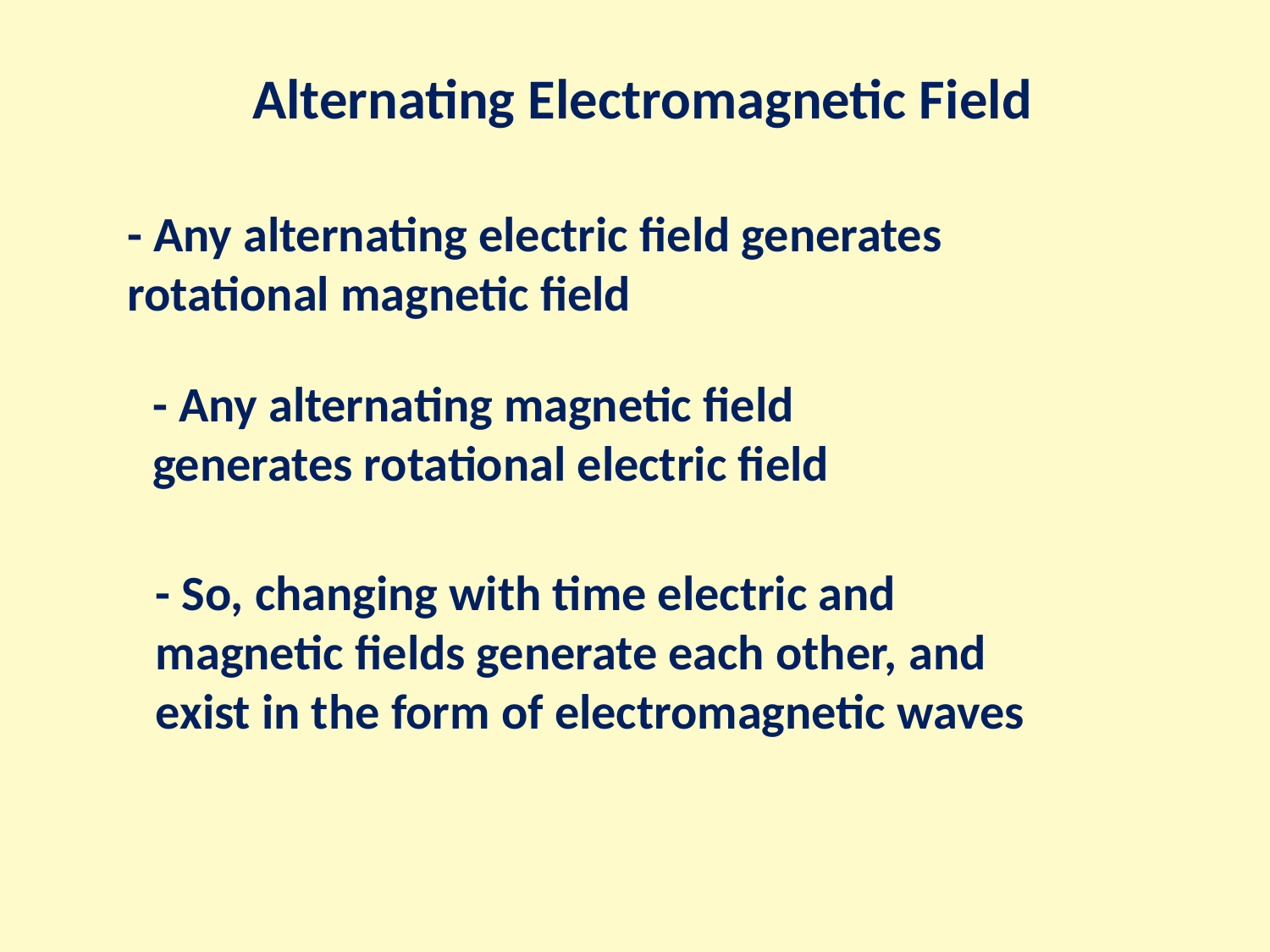

Alternating Electromagnetic Field
- Any alternating electric field generates rotational magnetic field
- Any alternating magnetic field generates rotational electric field
- So, changing with time electric and magnetic fields generate each other, and exist in the form of electromagnetic waves